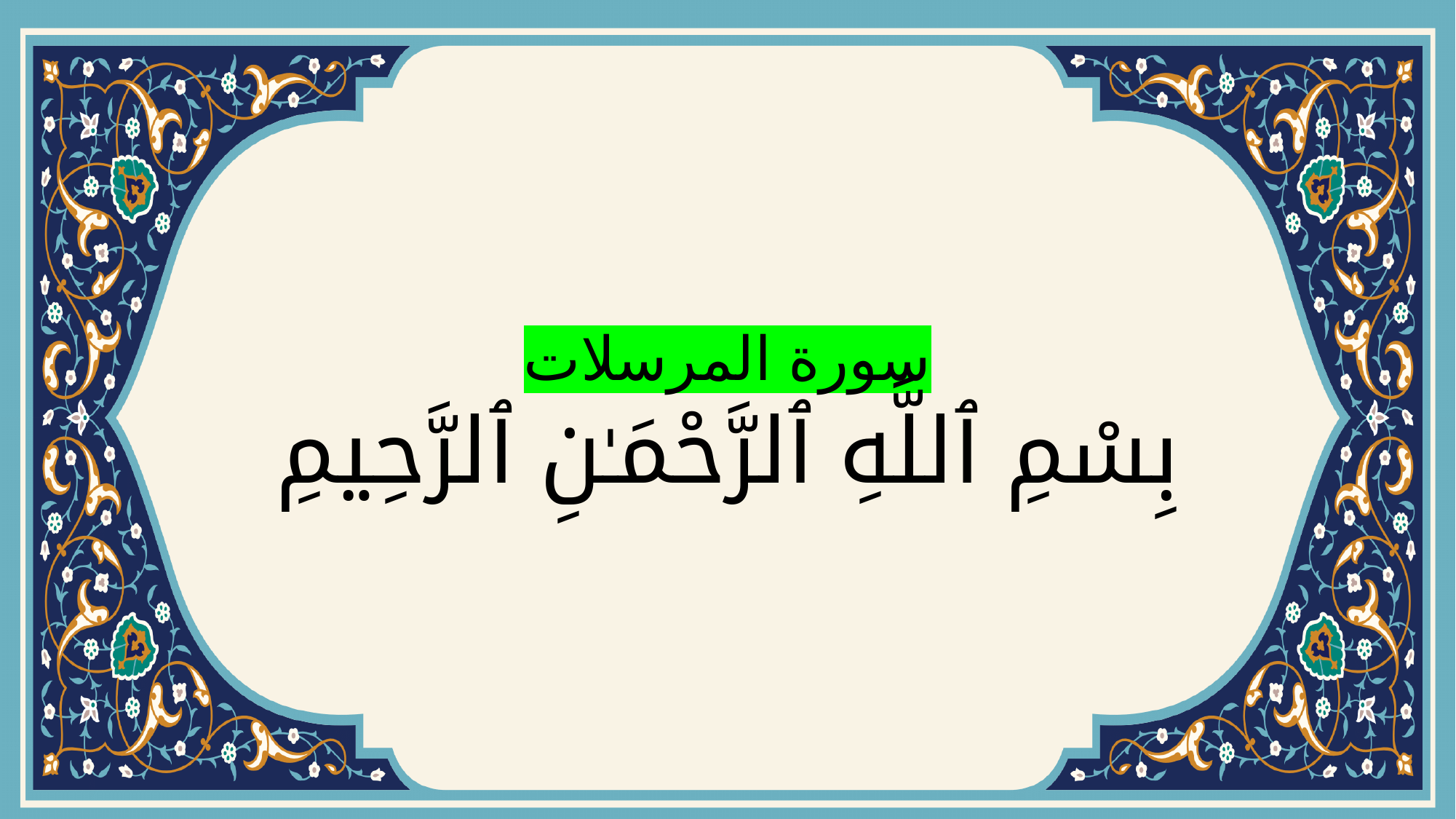

# سورة المرسلات بِسْمِ ٱللَّهِ ٱلرَّحْمَـٰنِ ٱلرَّحِيمِ